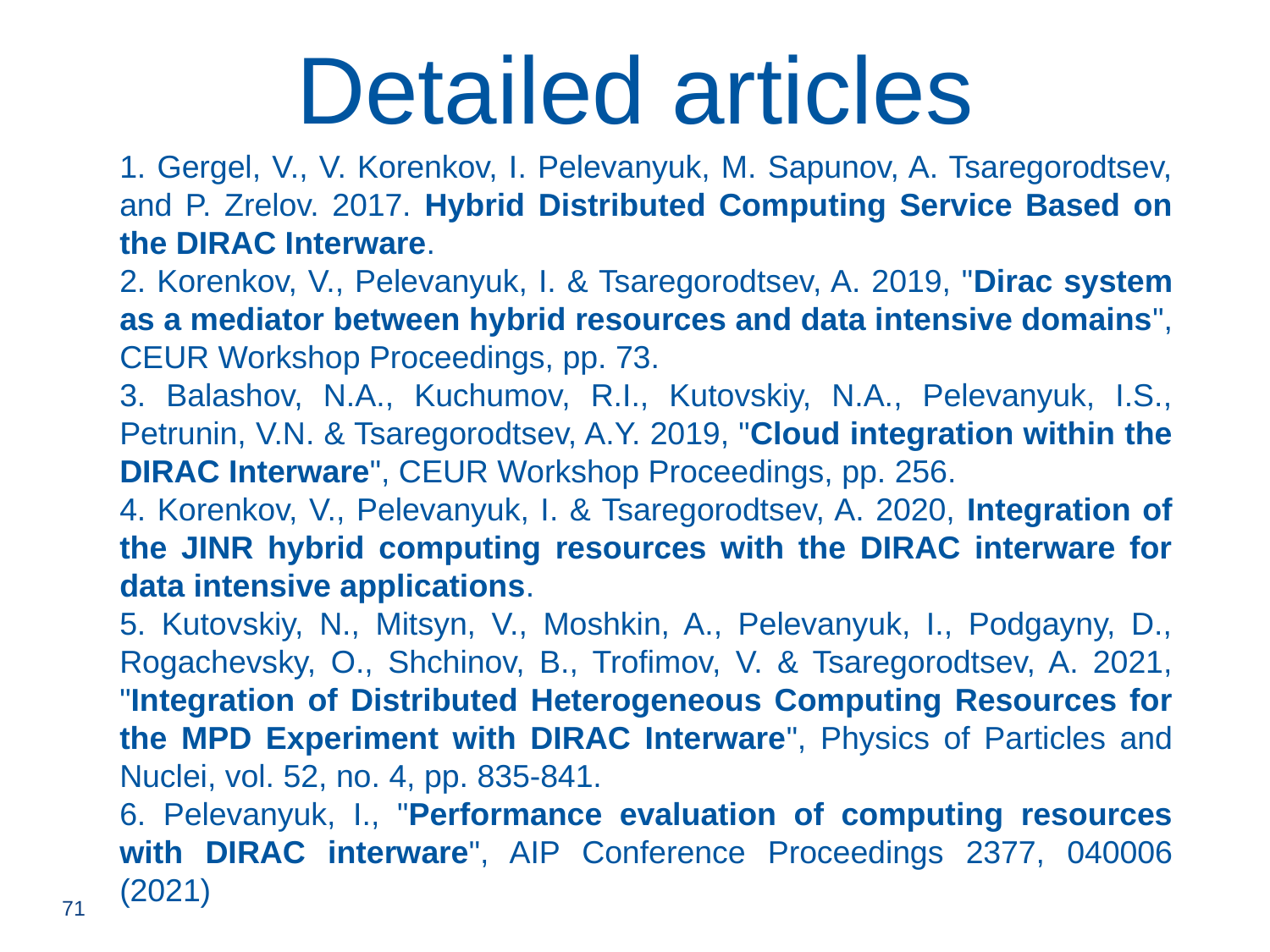

Detailed articles
1. Gergel, V., V. Korenkov, I. Pelevanyuk, M. Sapunov, A. Tsaregorodtsev, and P. Zrelov. 2017. Hybrid Distributed Computing Service Based on the DIRAC Interware.
2. Korenkov, V., Pelevanyuk, I. & Tsaregorodtsev, A. 2019, "Dirac system as a mediator between hybrid resources and data intensive domains", CEUR Workshop Proceedings, pp. 73.
3. Balashov, N.A., Kuchumov, R.I., Kutovskiy, N.A., Pelevanyuk, I.S., Petrunin, V.N. & Tsaregorodtsev, A.Y. 2019, "Cloud integration within the DIRAC Interware", CEUR Workshop Proceedings, pp. 256.
4. Korenkov, V., Pelevanyuk, I. & Tsaregorodtsev, A. 2020, Integration of the JINR hybrid computing resources with the DIRAC interware for data intensive applications.
5. Kutovskiy, N., Mitsyn, V., Moshkin, A., Pelevanyuk, I., Podgayny, D., Rogachevsky, O., Shchinov, B., Trofimov, V. & Tsaregorodtsev, A. 2021, "Integration of Distributed Heterogeneous Computing Resources for the MPD Experiment with DIRAC Interware", Physics of Particles and Nuclei, vol. 52, no. 4, pp. 835-841.
6. Pelevanyuk, I., "Performance evaluation of computing resources with DIRAC interware", AIP Conference Proceedings 2377, 040006 (2021)
71